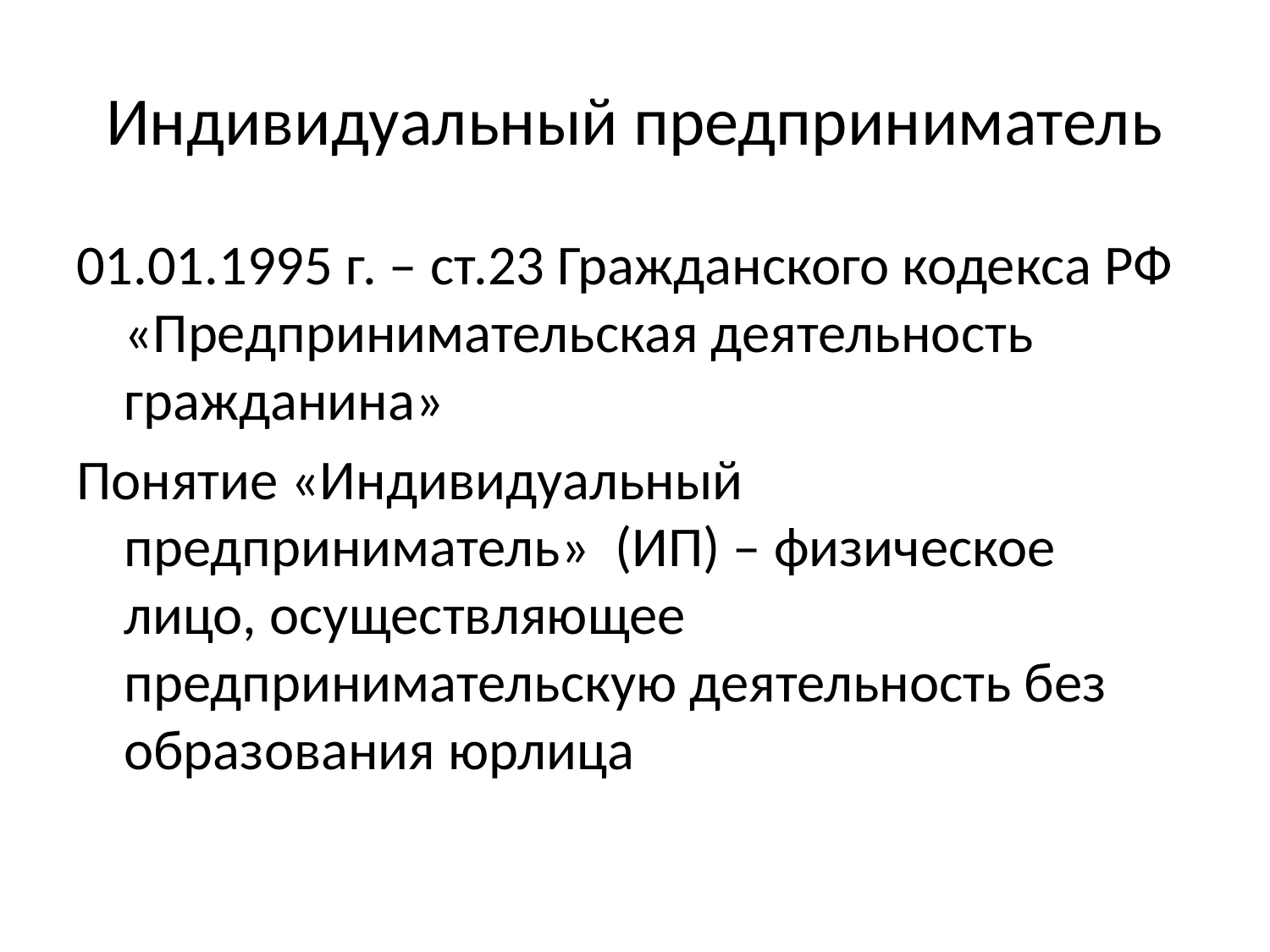

# Индивидуальный предприниматель
01.01.1995 г. – ст.23 Гражданского кодекса РФ  «Предпринимательская деятельность гражданина»
Понятие «Индивидуальный предприниматель»  (ИП) – физическое лицо, осуществляющее предпринимательскую деятельность без образования юрлица